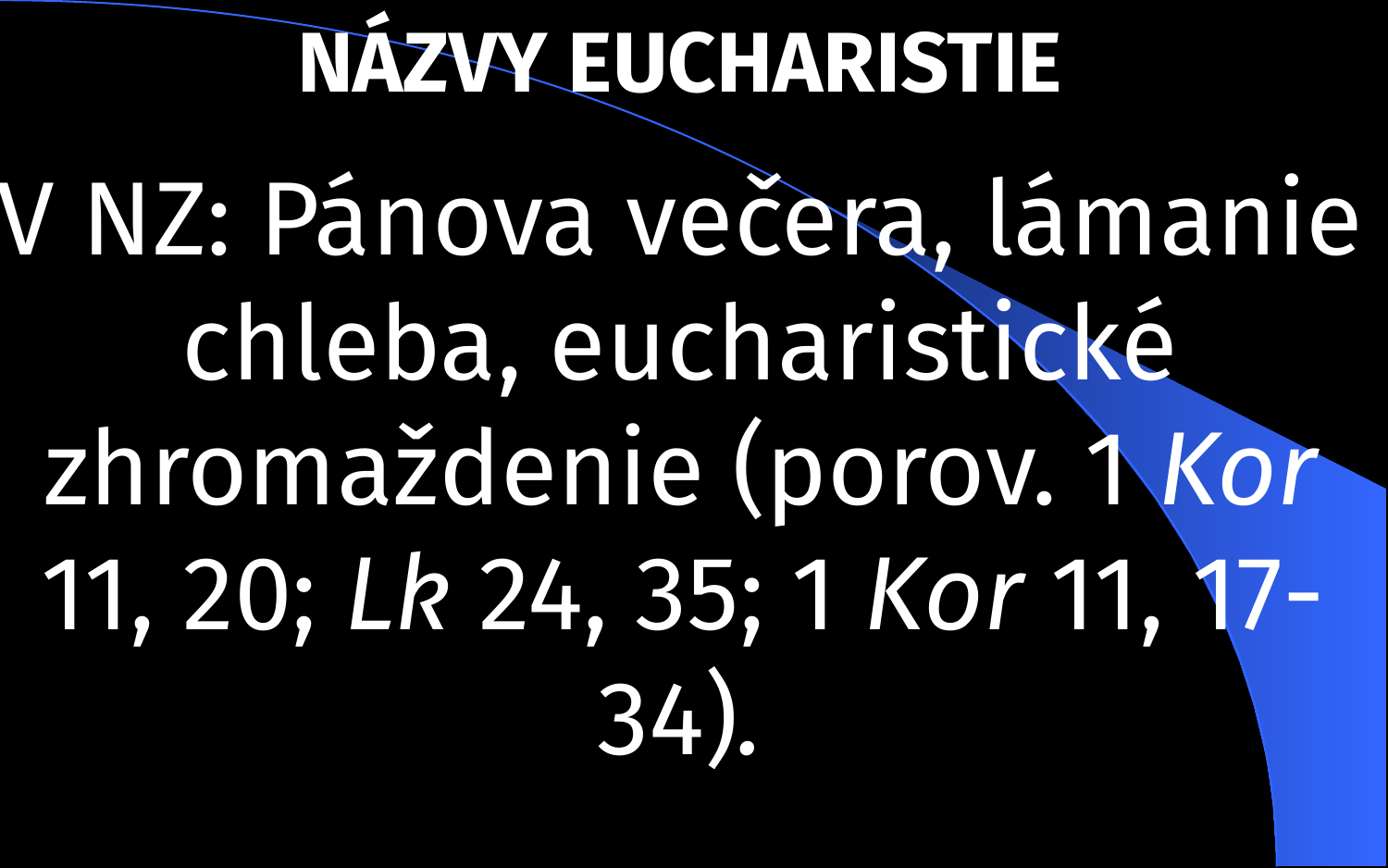

NÁZVY EUCHARISTIE

V NZ: Pánova večera, lámanie chleba, eucharistické zhromaždenie (porov. 1 Kor 11, 20; Lk 24, 35; 1 Kor 11, 17-34).